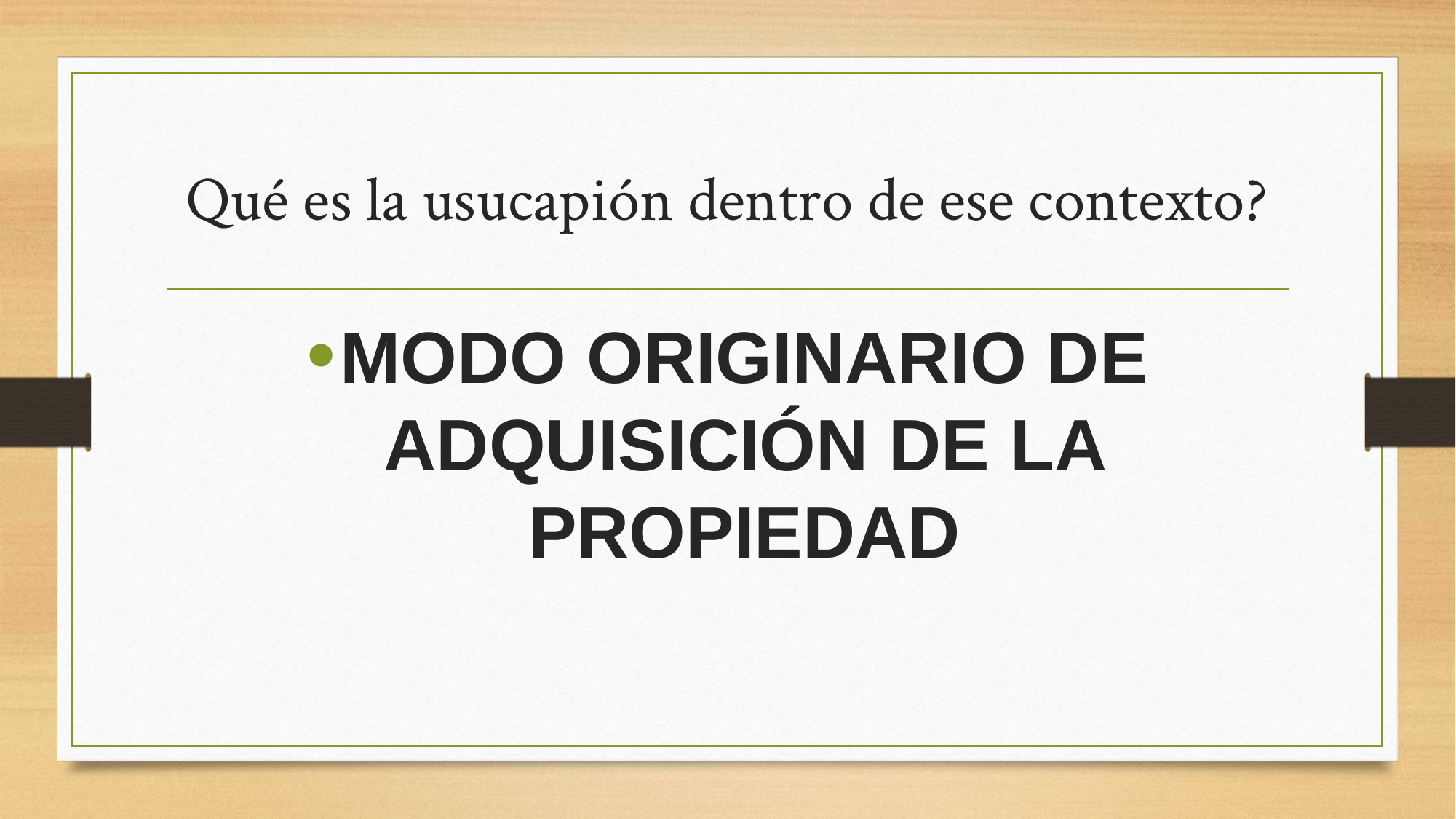

# Qué es la usucapión dentro de ese contexto?
MODO ORIGINARIO DE ADQUISICIÓN DE LA PROPIEDAD